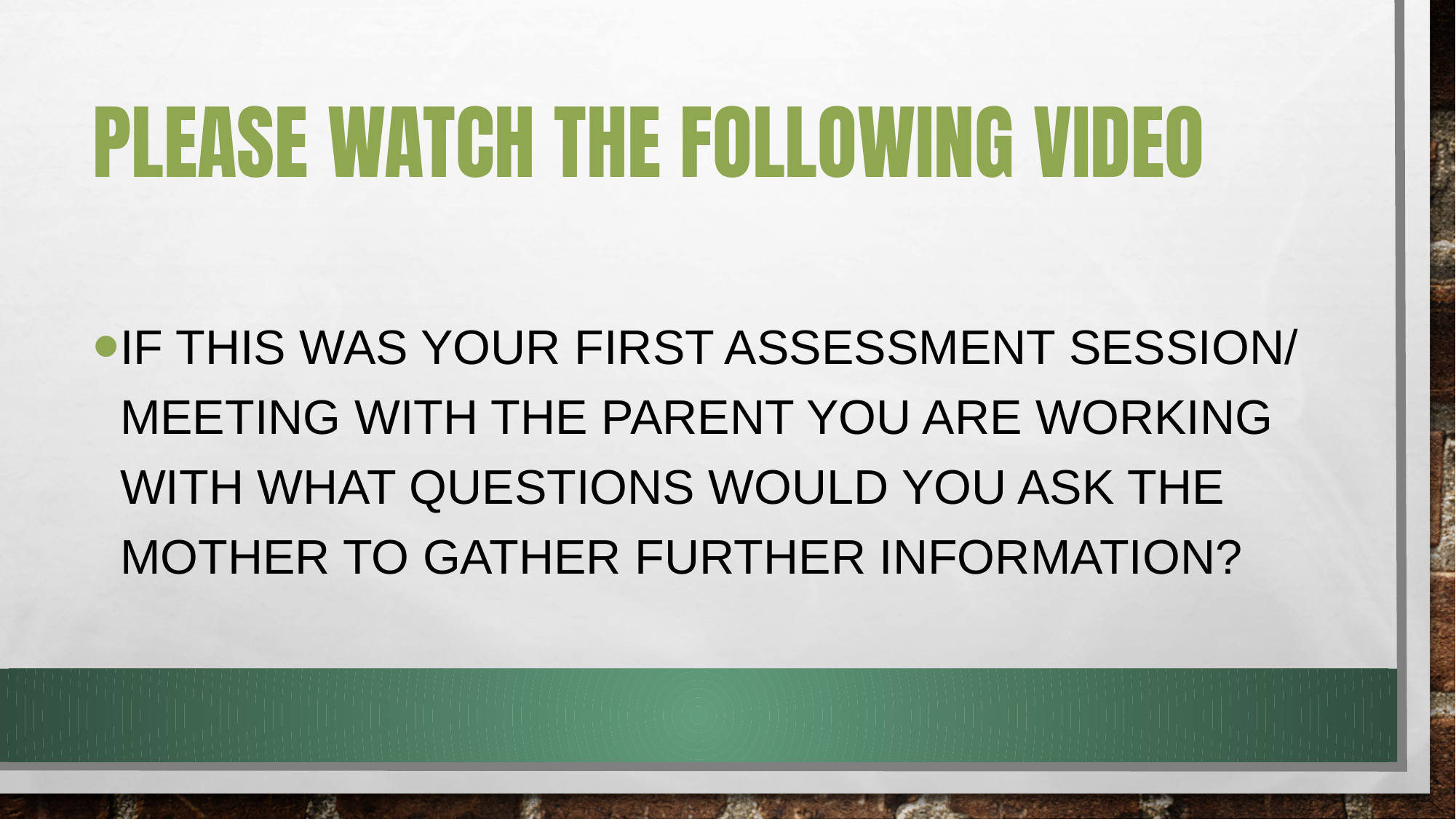

# Please watch the following video
If this was your first assessment session/ meeting with the parent you are working with what questions would you ask the mother to gather further information?